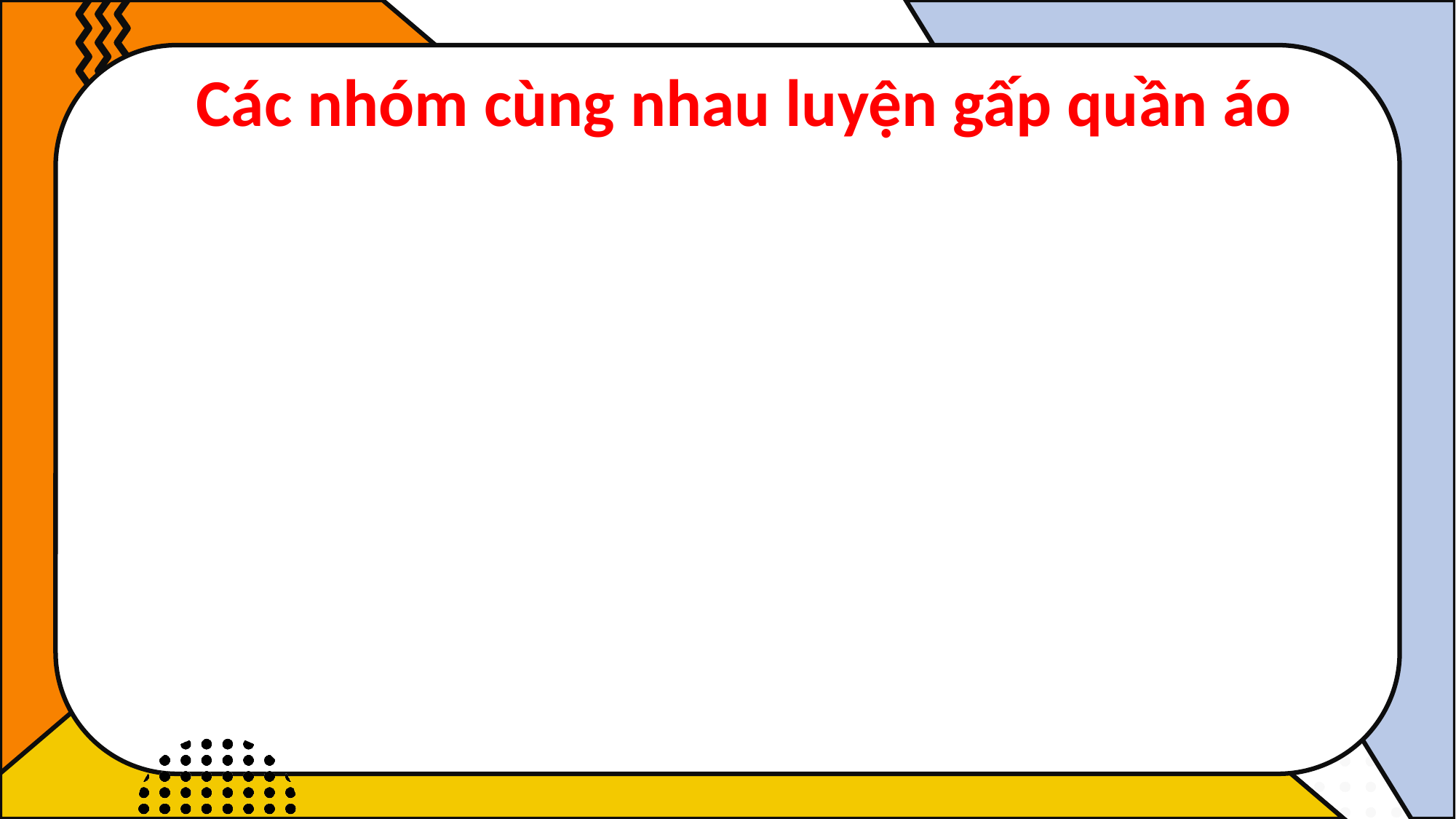

Các nhóm cùng nhau luyện gấp quần áo